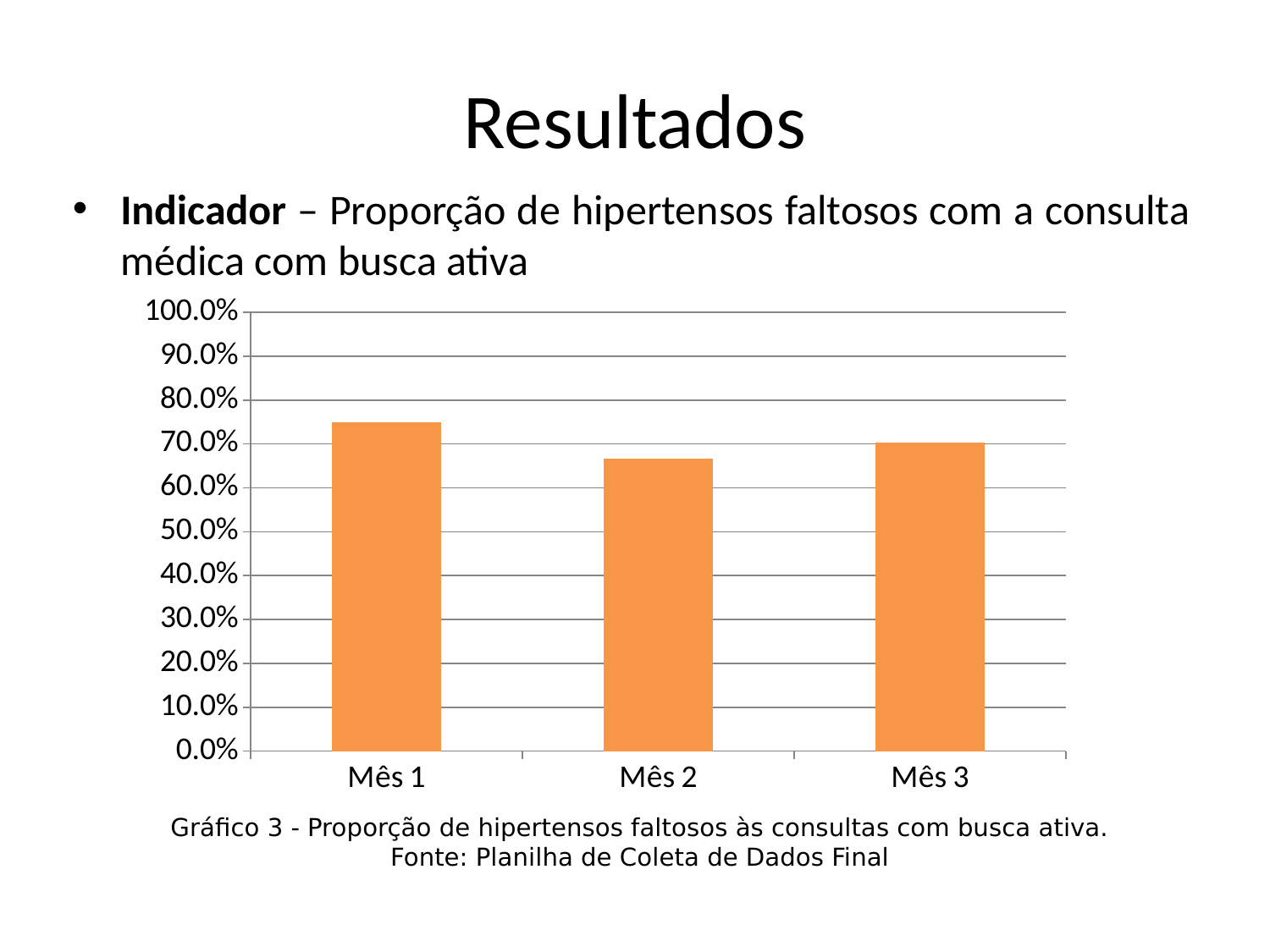

# Resultados
Indicador – Proporção de hipertensos faltosos com a consulta médica com busca ativa

### Chart

| Category | Proporção de hipertensos faltosos às consultas com busca ativa  |
|---|---|
| Mês 1 | 0.75 |
| Mês 2 | 0.6666666666666666 |
| Mês 3 | 0.7037037037037037 |
Gráfico 3 - Proporção de hipertensos faltosos às consultas com busca ativa. Fonte: Planilha de Coleta de Dados Final